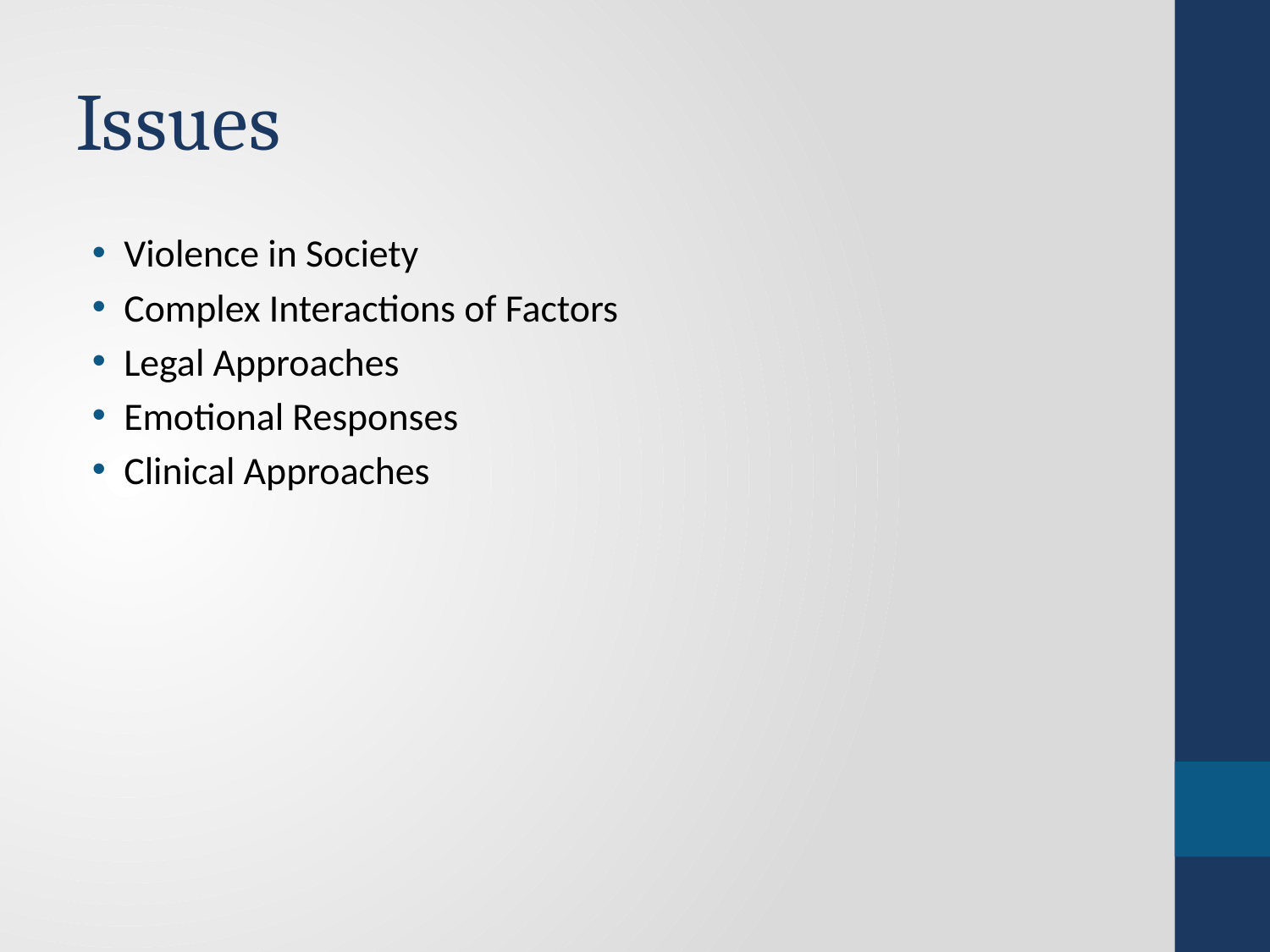

# Issues
Violence in Society
Complex Interactions of Factors
Legal Approaches
Emotional Responses
Clinical Approaches